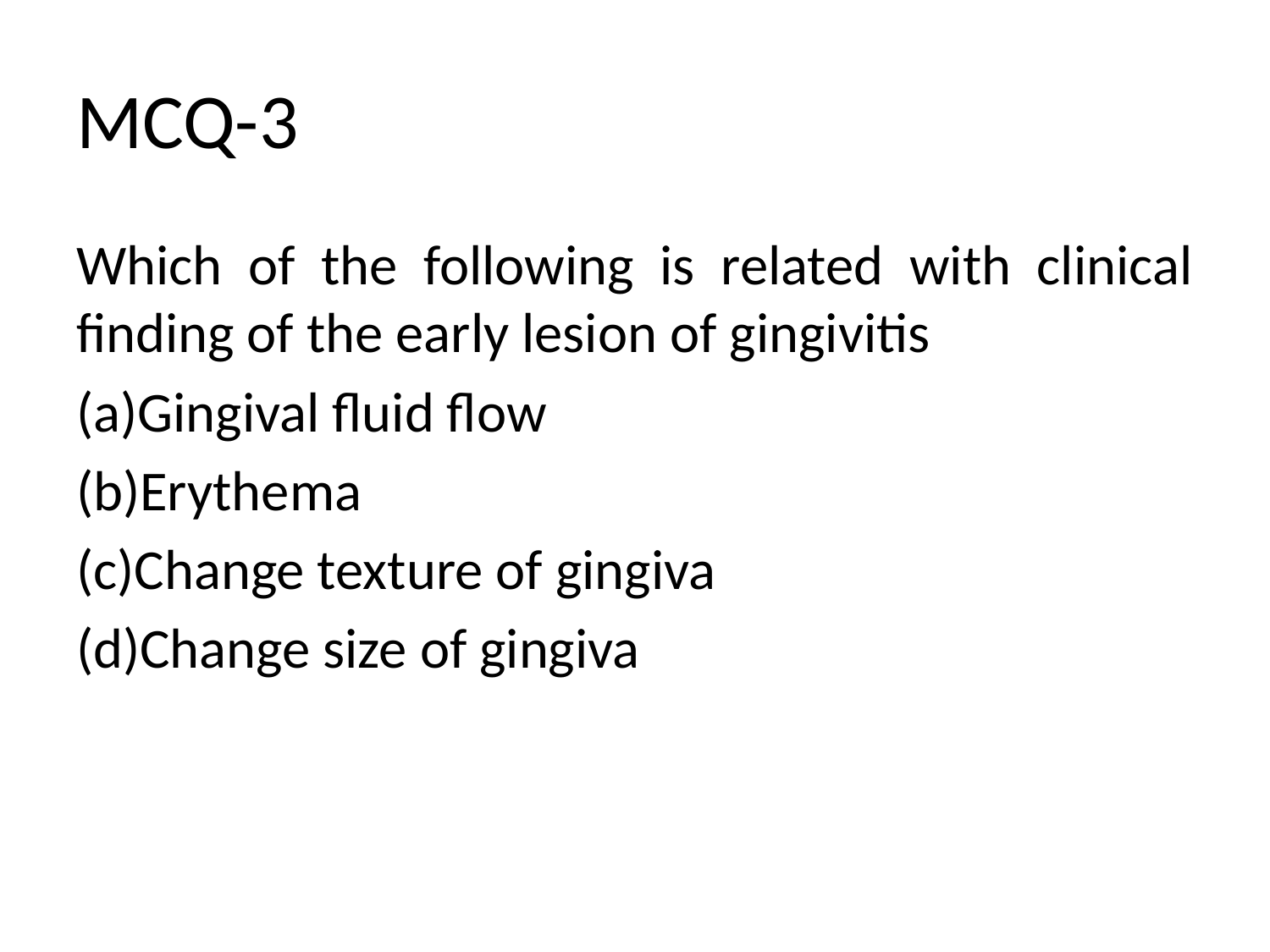

# MCQ-3
Which of the following is related with clinical finding of the early lesion of gingivitis
(a)Gingival fluid flow
(b)Erythema
(c)Change texture of gingiva
(d)Change size of gingiva